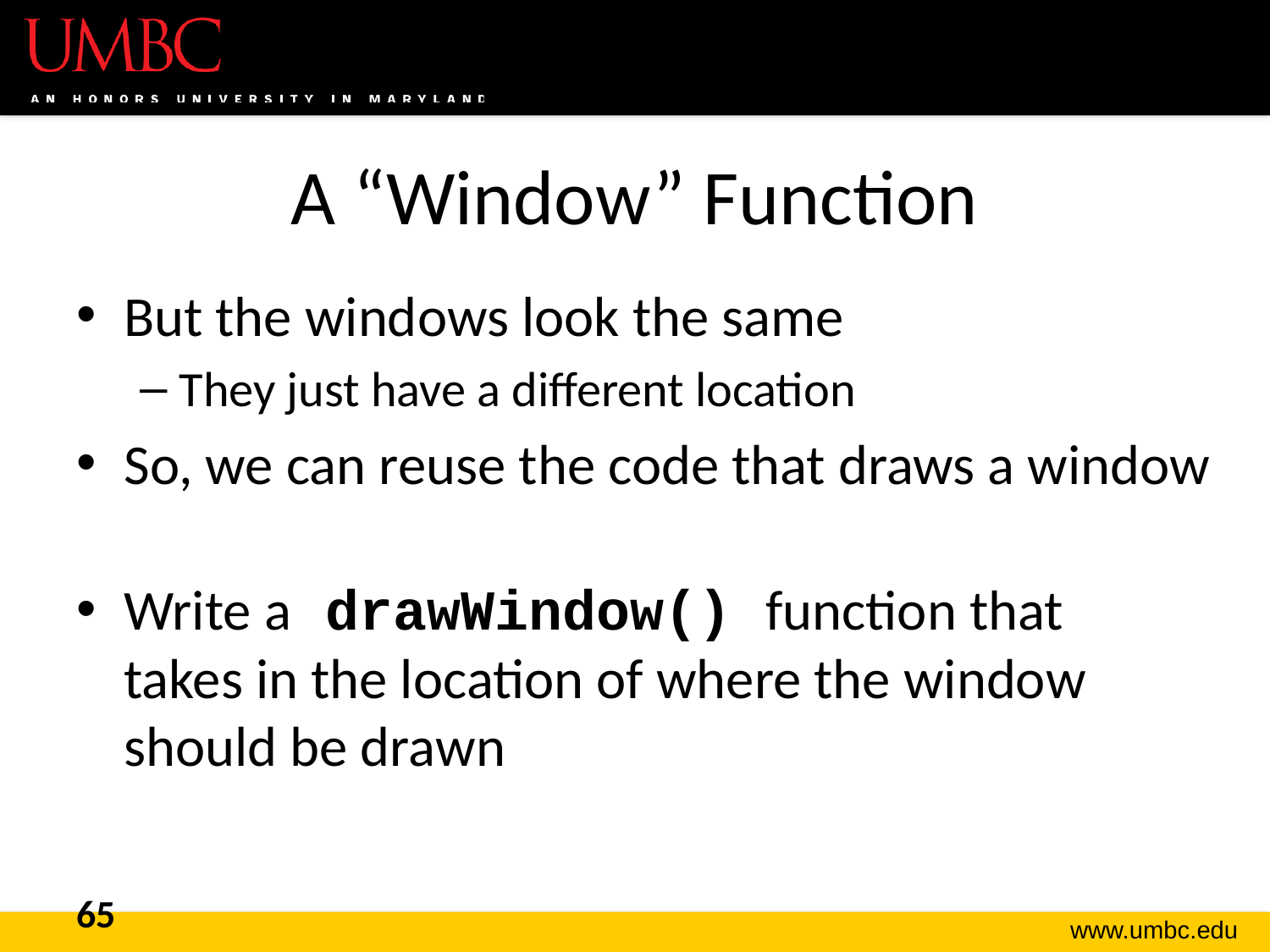

# A “Window” Function
But the windows look the same
They just have a different location
So, we can reuse the code that draws a window

Write a drawWindow() function that
takes in the location of where the window should be drawn

65